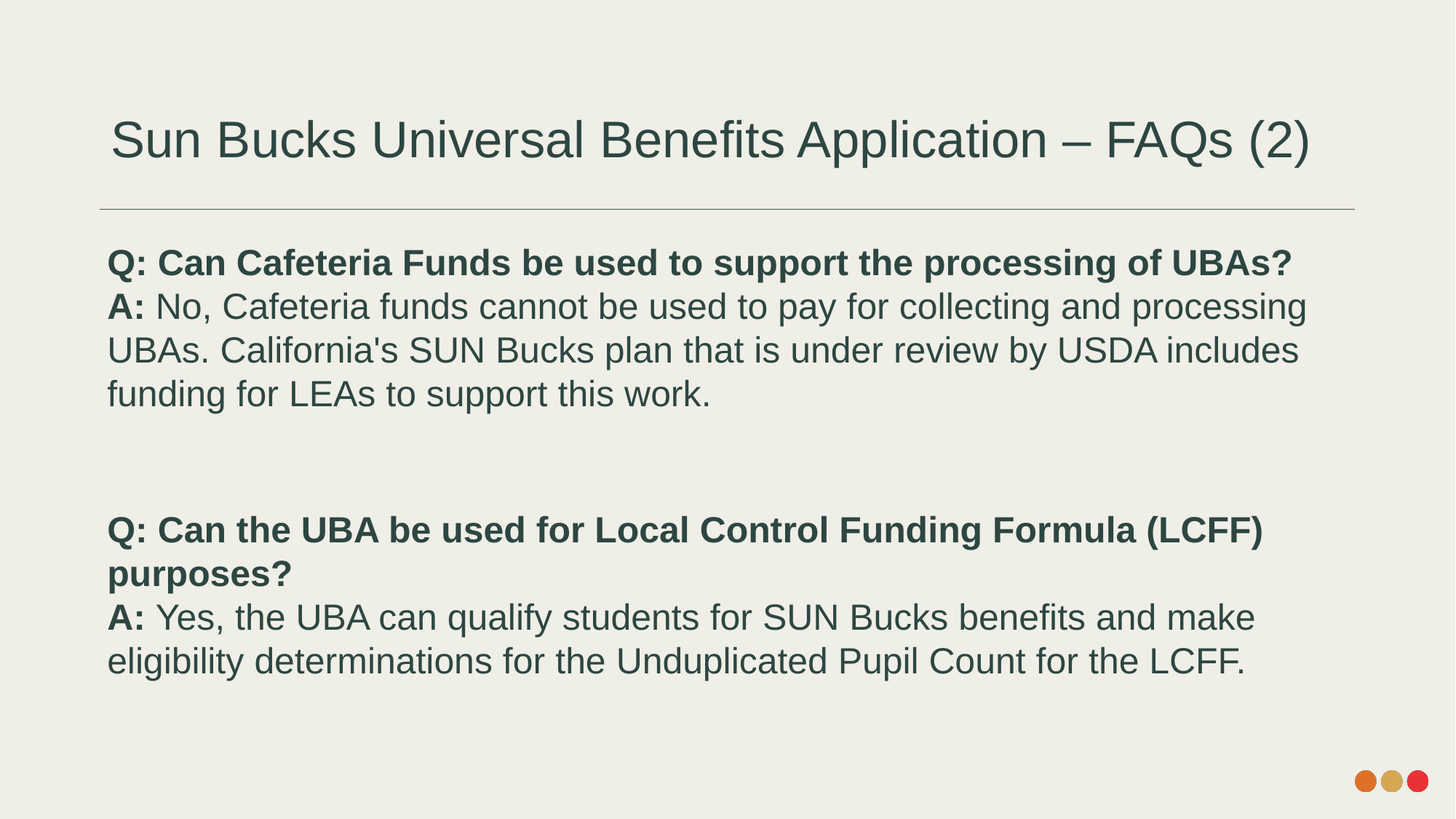

# Sun Bucks Universal Benefits Application – FAQs (2)
Q: Can Cafeteria Funds be used to support the processing of UBAs?
A: No, Cafeteria funds cannot be used to pay for collecting and processing UBAs. California's SUN Bucks plan that is under review by USDA includes funding for LEAs to support this work.

Q: Can the UBA be used for Local Control Funding Formula (LCFF) purposes?
A: Yes, the UBA can qualify students for SUN Bucks benefits and make eligibility determinations for the Unduplicated Pupil Count for the LCFF.